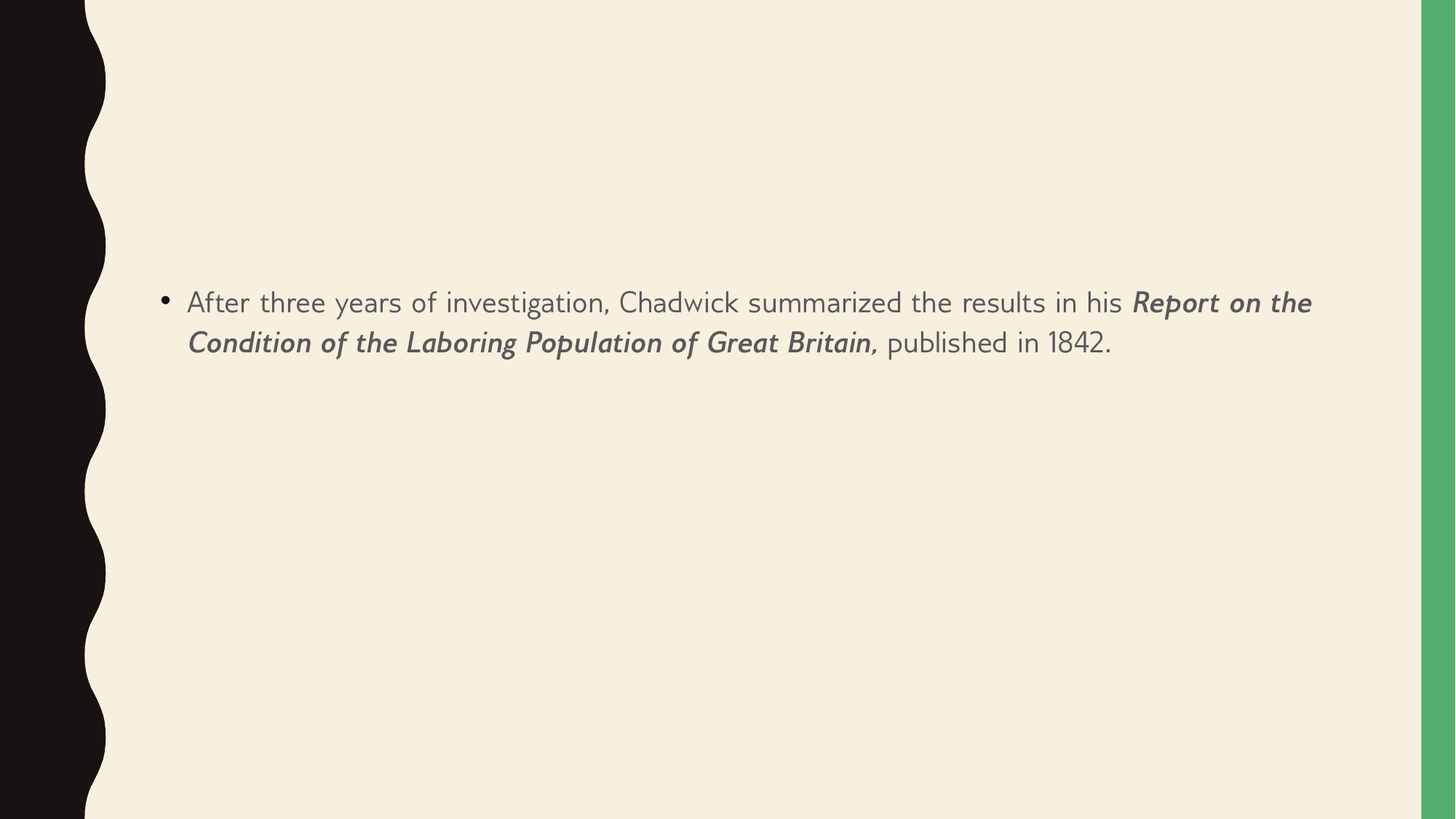

#
After three years of investigation, Chadwick summarized the results in his Report on the Condition of the Laboring Population of Great Britain, published in 1842.